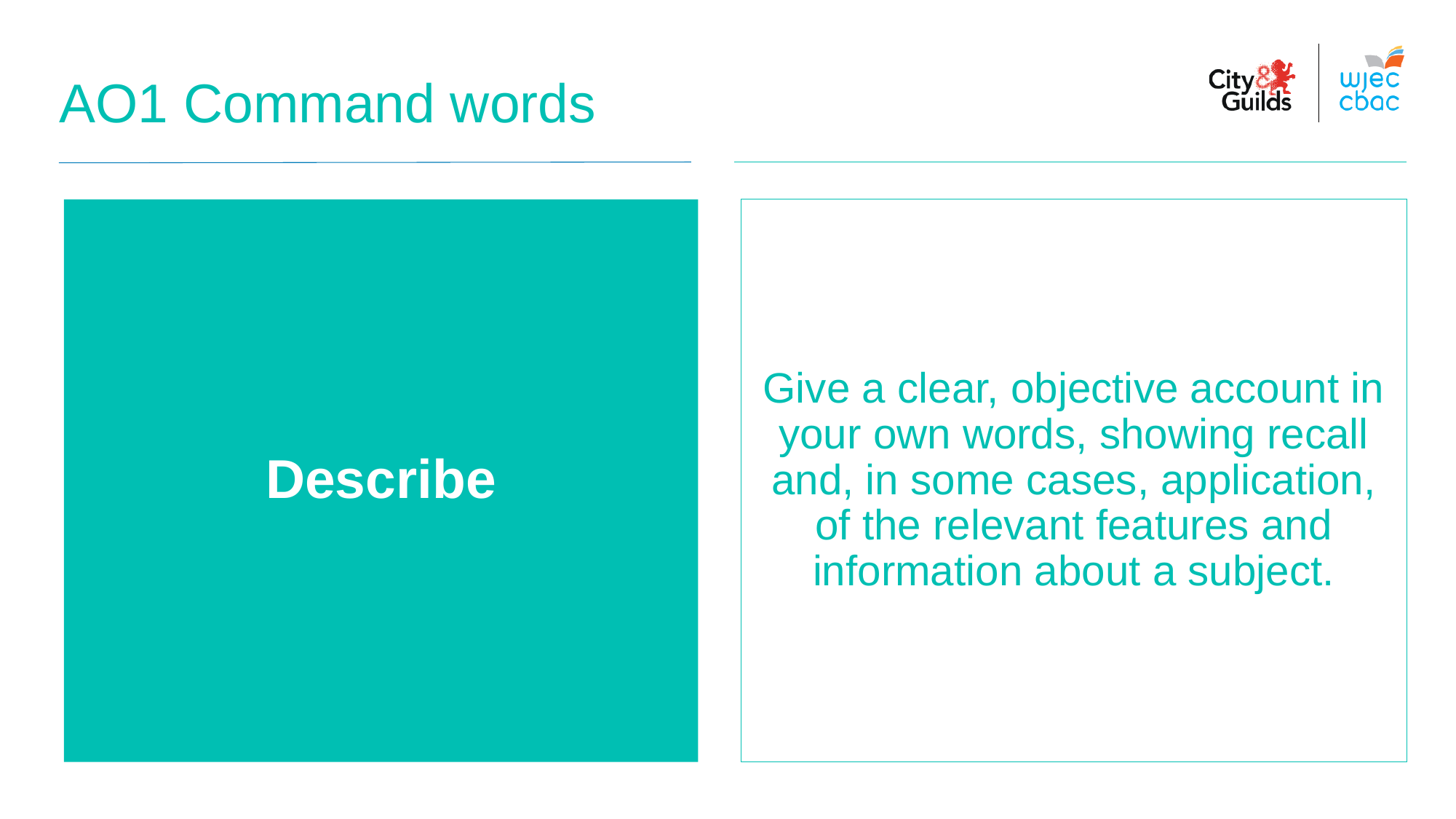

AO1 Command words
Describe
Give a clear, objective account in your own words, showing recall and, in some cases, application, of the relevant features and information about a subject.